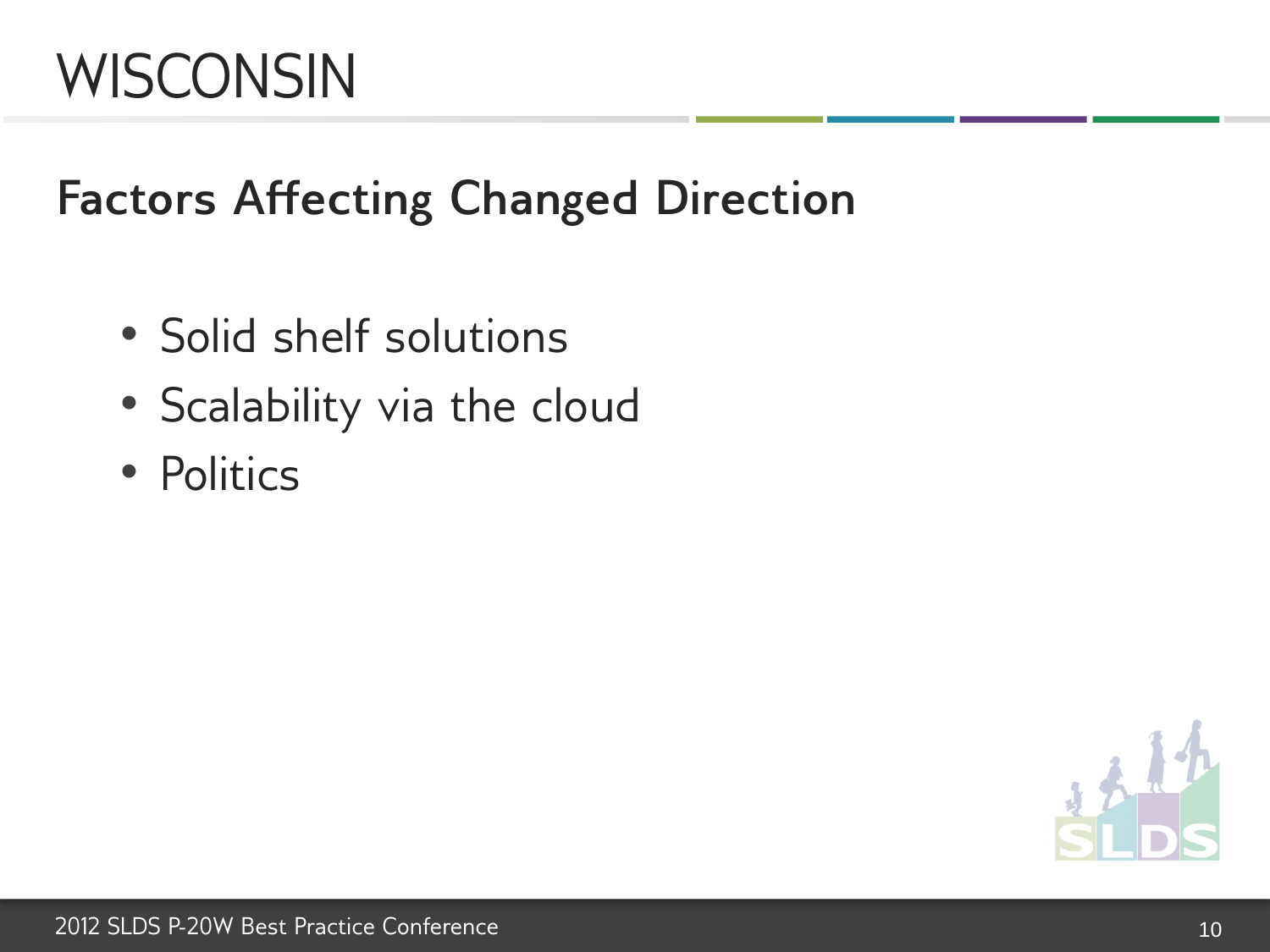

# Wisconsin
Factors Affecting Changed Direction

Solid shelf solutions
Scalability via the cloud
Politics

10